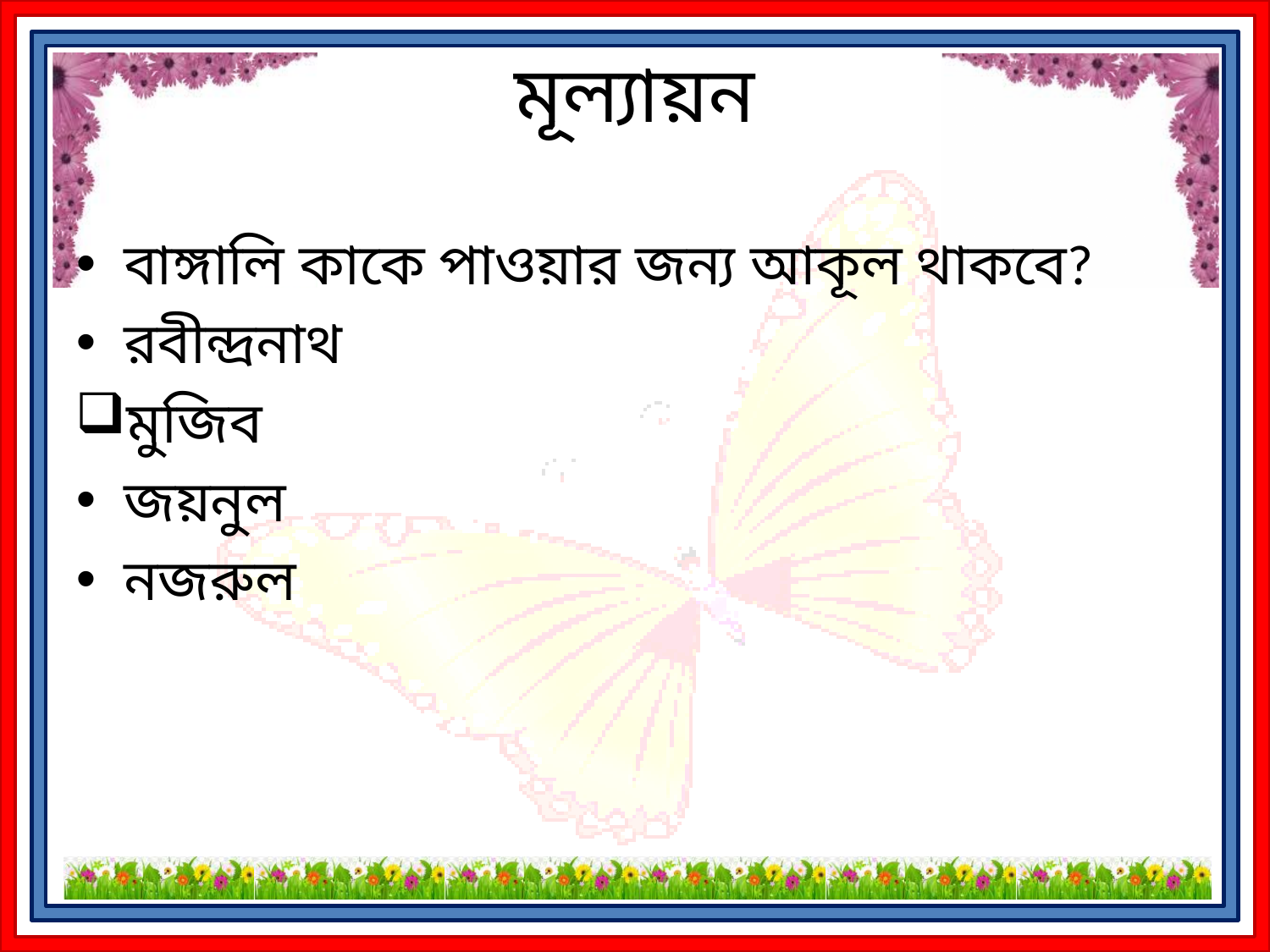

# মূল্যায়ন
বাঙ্গালি কাকে পাওয়ার জন্য আকূল থাকবে?
রবীন্দ্রনাথ
মুজিব
জয়নুল
নজরুল